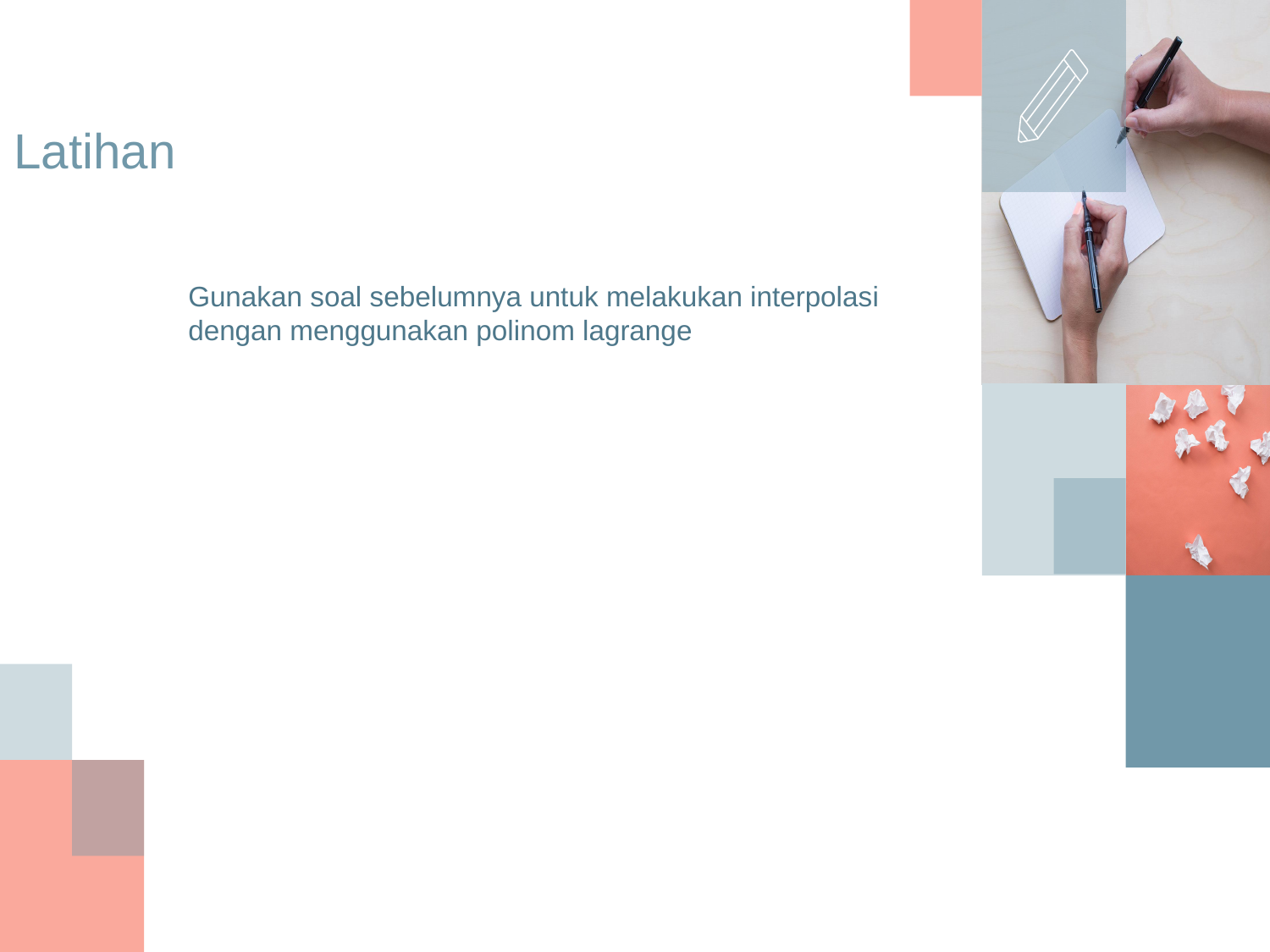

# Latihan
Gunakan soal sebelumnya untuk melakukan interpolasi dengan menggunakan polinom lagrange